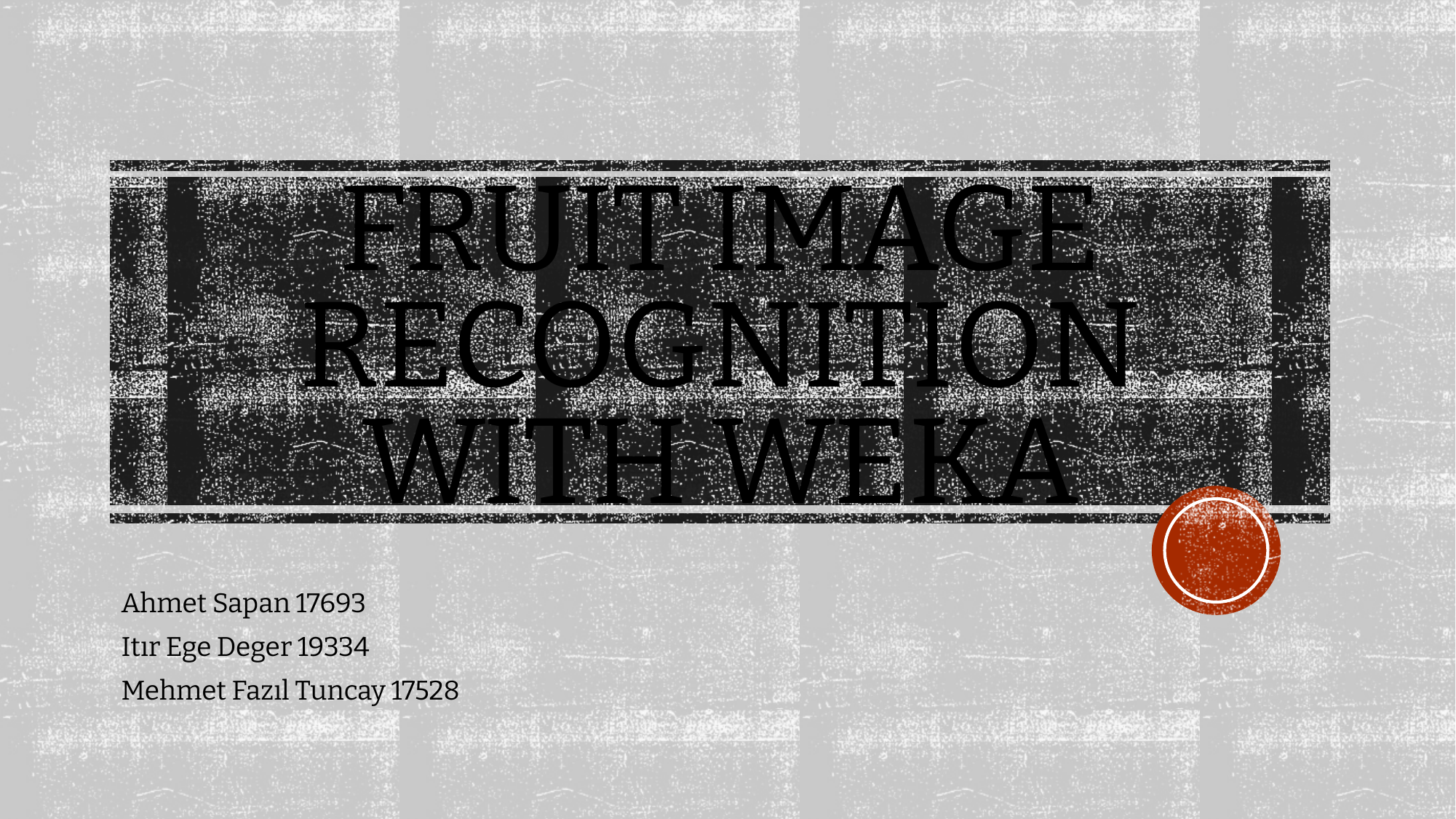

# Fruıt ımage recognıtıon wıth weka
Ahmet Sapan 17693
Itır Ege Deger 19334
Mehmet Fazıl Tuncay 17528